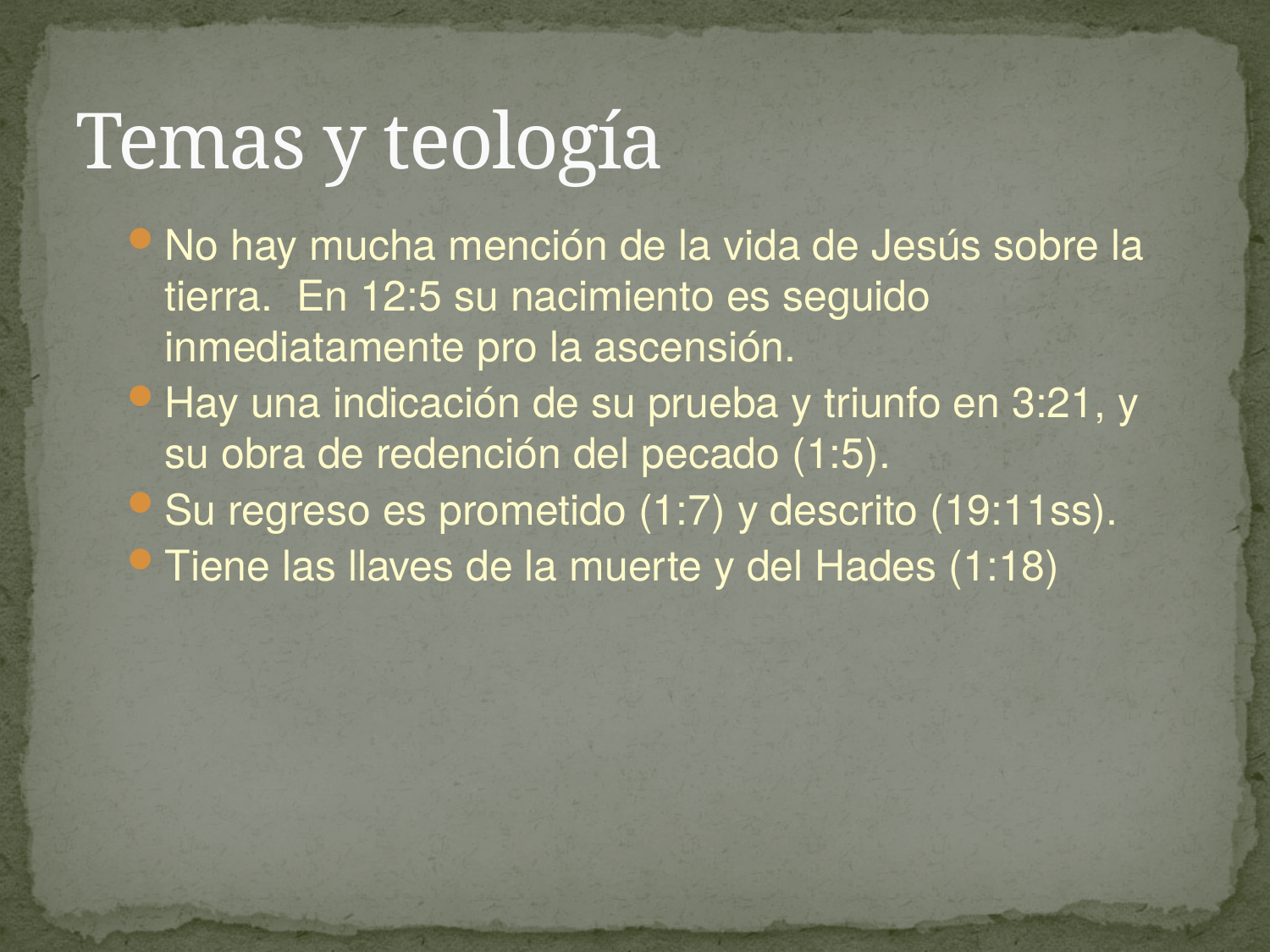

# Temas y teología
No hay mucha mención de la vida de Jesús sobre la tierra.  En 12:5 su nacimiento es seguido inmediatamente pro la ascensión.
Hay una indicación de su prueba y triunfo en 3:21, y su obra de redención del pecado (1:5).
Su regreso es prometido (1:7) y descrito (19:11ss).
Tiene las llaves de la muerte y del Hades (1:18)